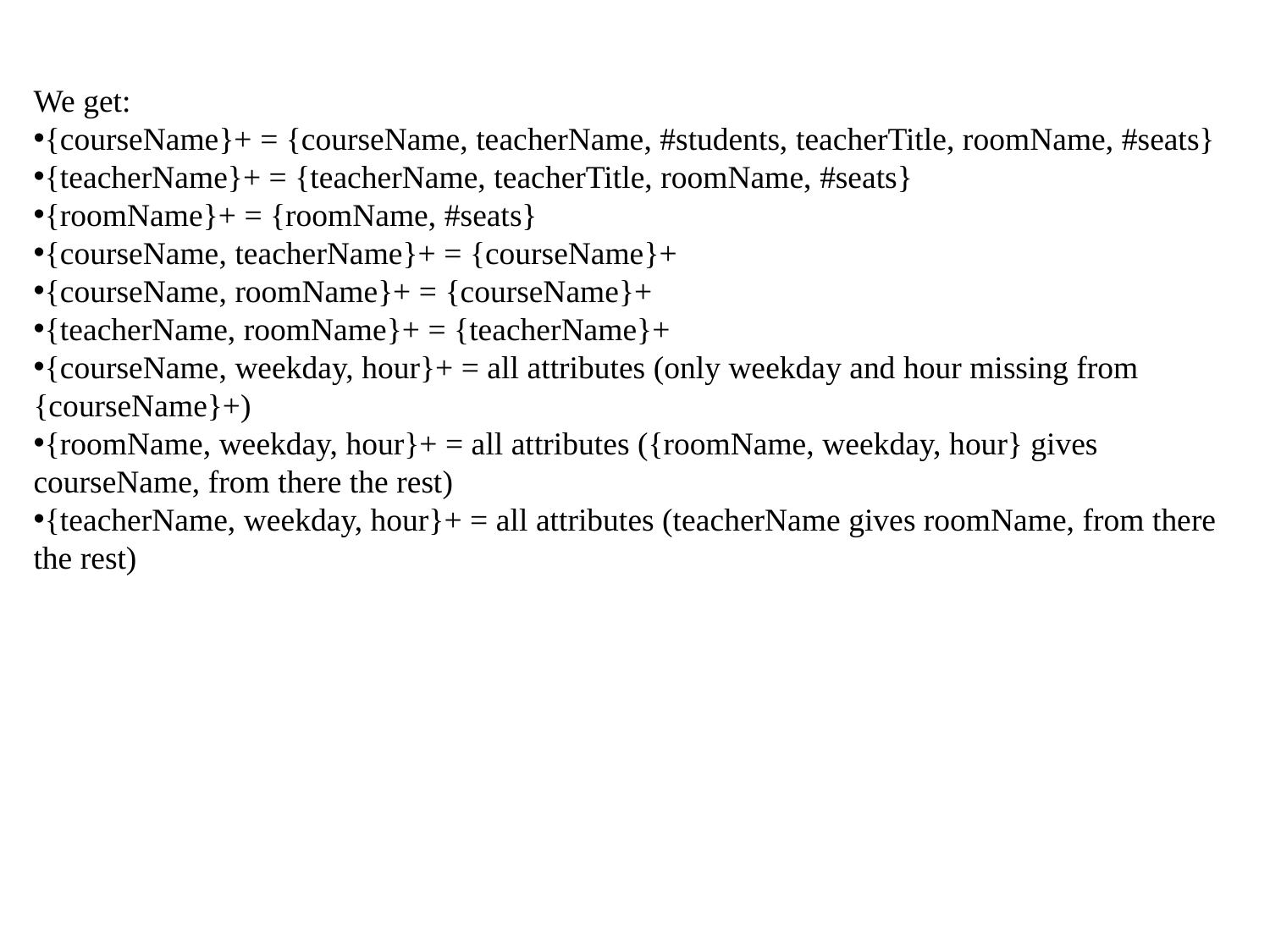

We get:
{courseName}+ = {courseName, teacherName, #students, teacherTitle, roomName, #seats}
{teacherName}+ = {teacherName, teacherTitle, roomName, #seats}
{roomName}+ = {roomName, #seats}
{courseName, teacherName}+ = {courseName}+
{courseName, roomName}+ = {courseName}+
{teacherName, roomName}+ = {teacherName}+
{courseName, weekday, hour}+ = all attributes (only weekday and hour missing from {courseName}+)
{roomName, weekday, hour}+ = all attributes ({roomName, weekday, hour} gives courseName, from there the rest)
{teacherName, weekday, hour}+ = all attributes (teacherName gives roomName, from there the rest)